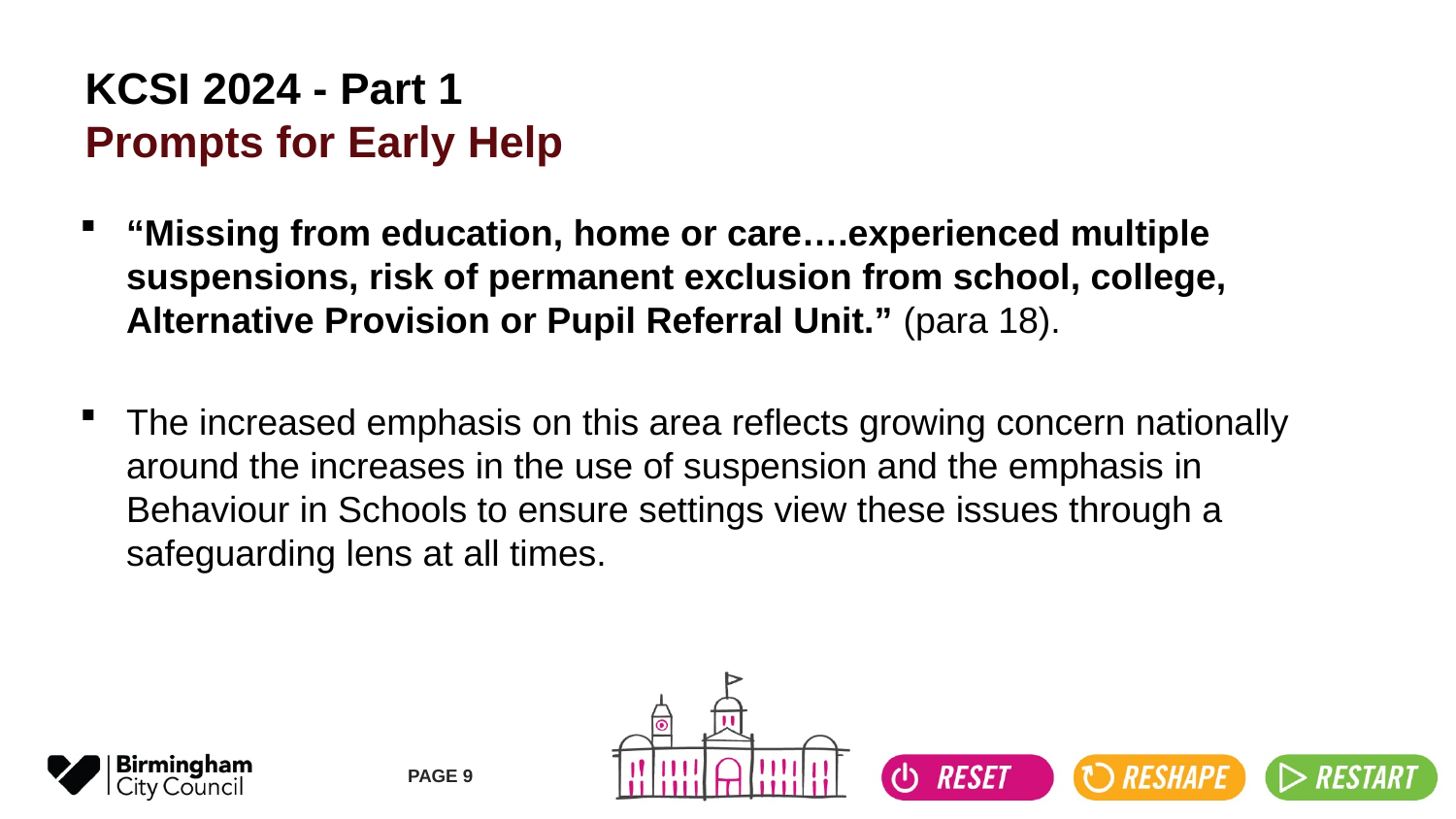

# KCSI 2024 - Part 1 Prompts for Early Help
“Missing from education, home or care….experienced multiple suspensions, risk of permanent exclusion from school, college, Alternative Provision or Pupil Referral Unit.” (para 18).

The increased emphasis on this area reflects growing concern nationally around the increases in the use of suspension and the emphasis in Behaviour in Schools to ensure settings view these issues through a safeguarding lens at all times.